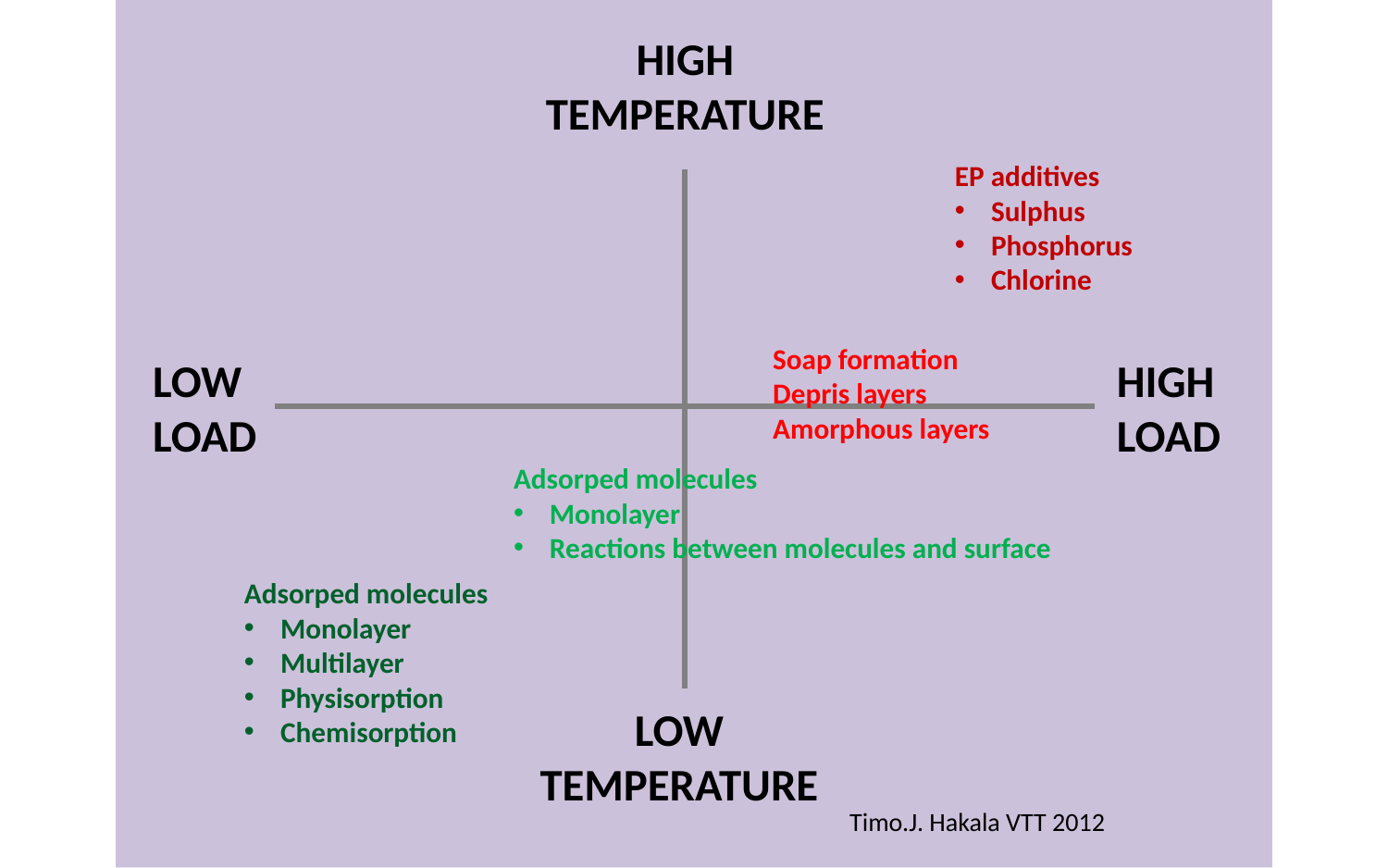

HIGH
TEMPERATURE
EP additives
Sulphus
Phosphorus
Chlorine
Soap formation
Depris layers
Amorphous layers
LOW
LOAD
HIGH
LOAD
Adsorped molecules
Monolayer
Reactions between molecules and surface
Adsorped molecules
Monolayer
Multilayer
Physisorption
Chemisorption
LOW
TEMPERATURE
Timo.J. Hakala VTT 2012